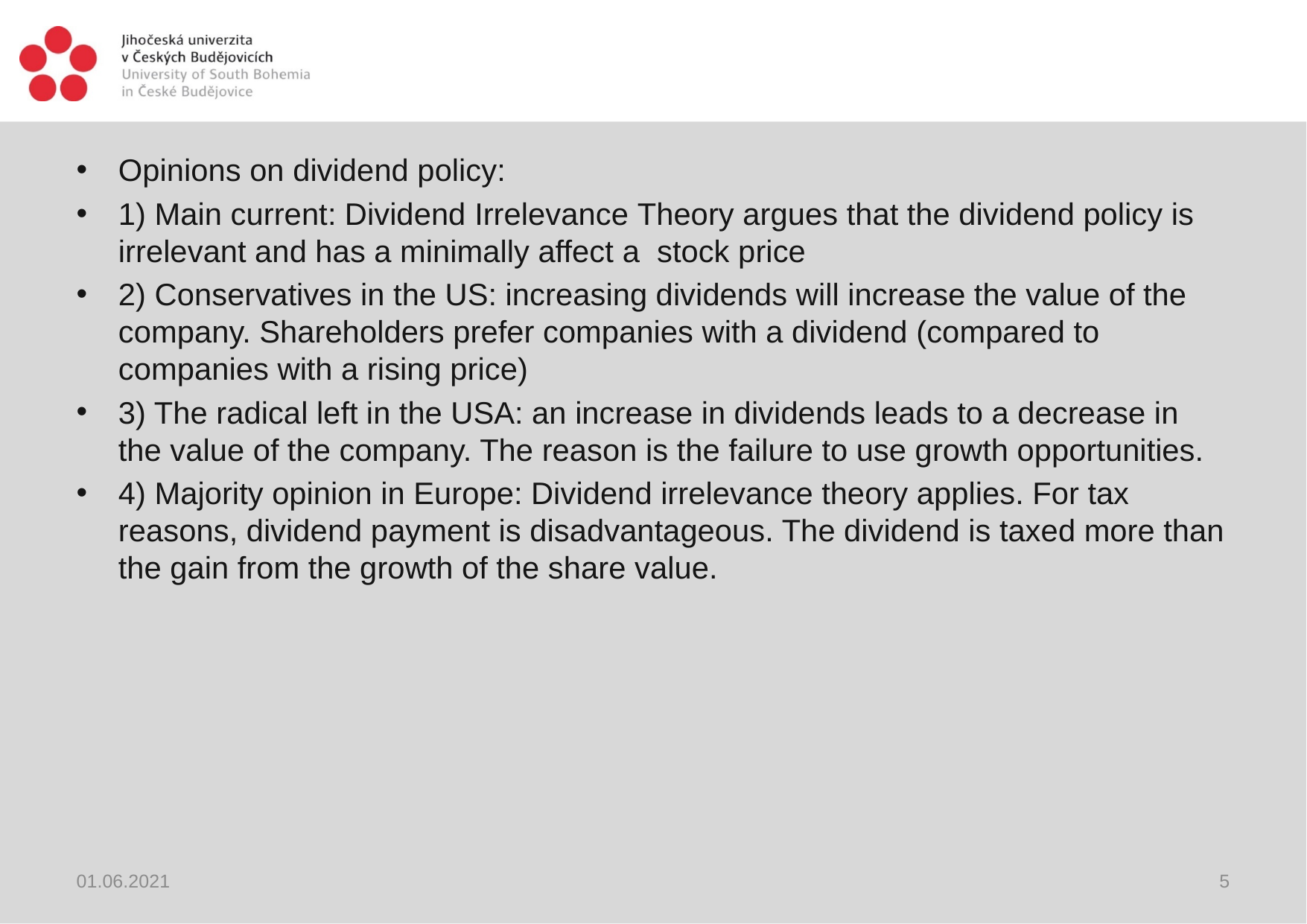

#
Opinions on dividend policy:
1) Main current: Dividend Irrelevance Theory argues that the dividend policy is irrelevant and has a minimally affect a  stock price
2) Conservatives in the US: increasing dividends will increase the value of the company. Shareholders prefer companies with a dividend (compared to companies with a rising price)
3) The radical left in the USA: an increase in dividends leads to a decrease in the value of the company. The reason is the failure to use growth opportunities.
4) Majority opinion in Europe: Dividend irrelevance theory applies. For tax reasons, dividend payment is disadvantageous. The dividend is taxed more than the gain from the growth of the share value.
01.06.2021
5